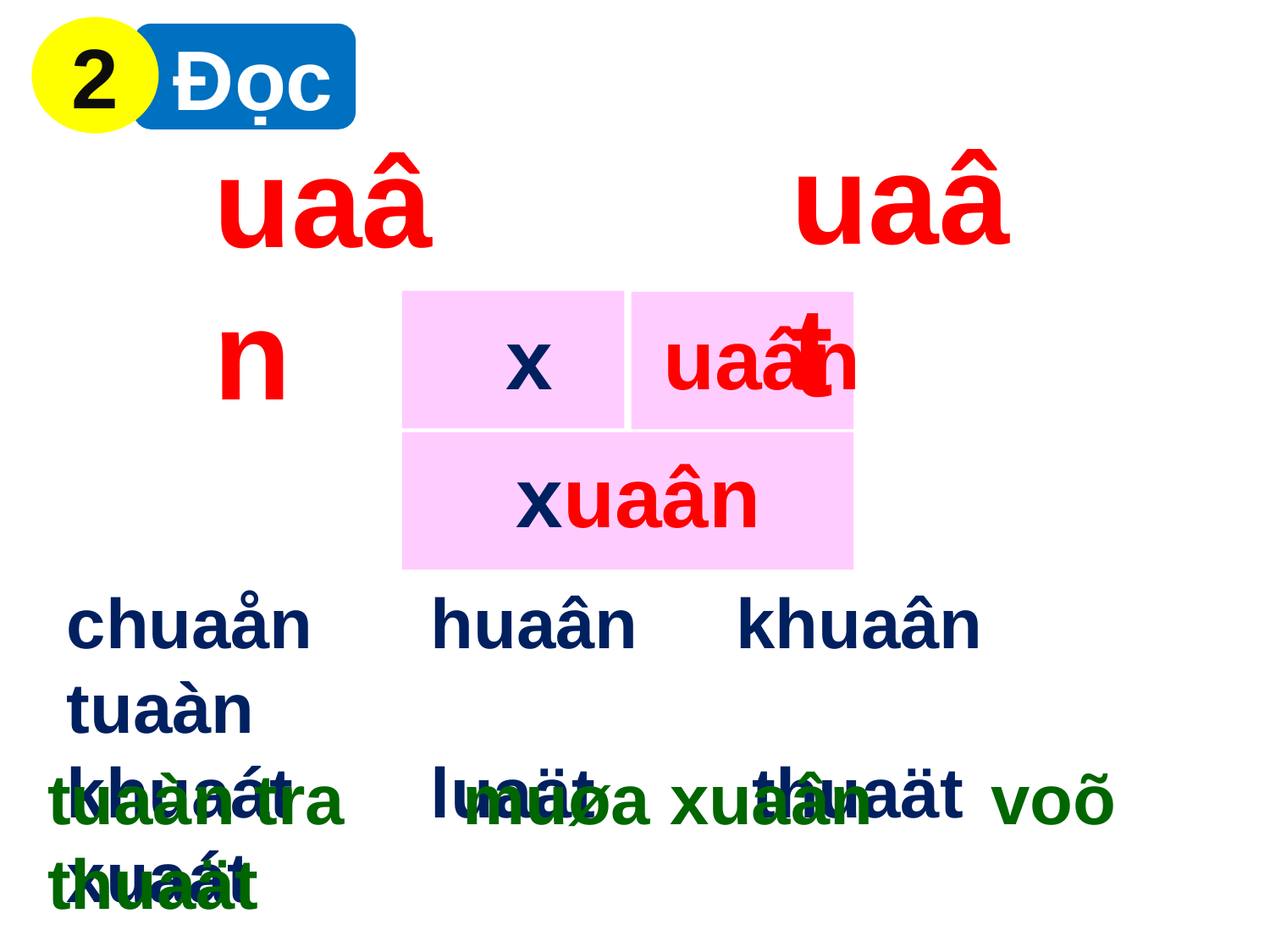

2
 Đọc
uaât
uaân

x
uaân
xuaân
chuaån      huaân     khuaân     tuaàn
khuaát       luaät        thuaät       xuaát
tuaàn tra      muøa xuaân      voõ thuaät